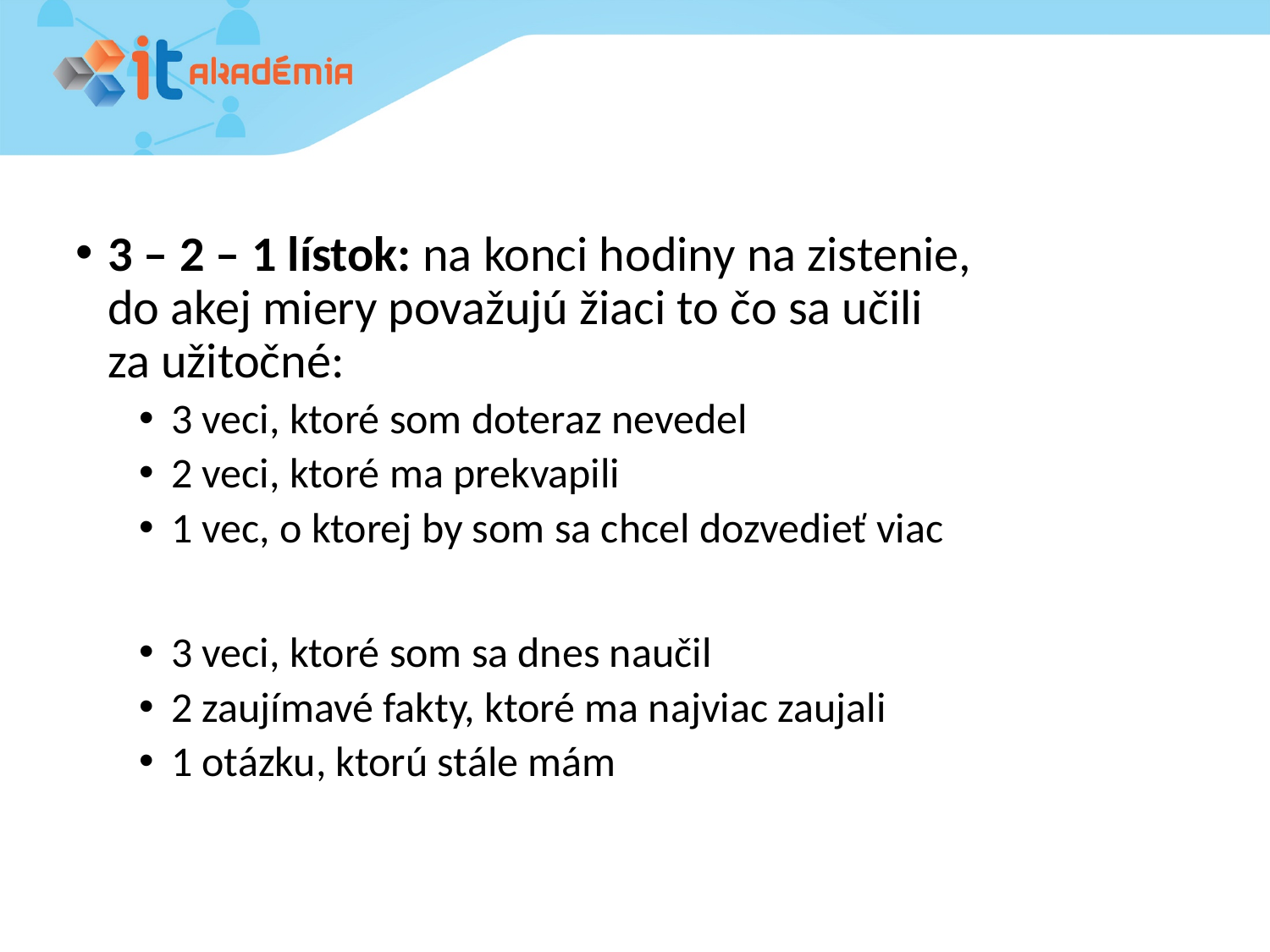

#
3 – 2 – 1 lístok: na konci hodiny na zistenie,
do akej miery považujú žiaci to čo sa učili
za užitočné:
3 veci, ktoré som doteraz nevedel
2 veci, ktoré ma prekvapili
1 vec, o ktorej by som sa chcel dozvedieť viac

3 veci, ktoré som sa dnes naučil
2 zaujímavé fakty, ktoré ma najviac zaujali
1 otázku, ktorú stále mám